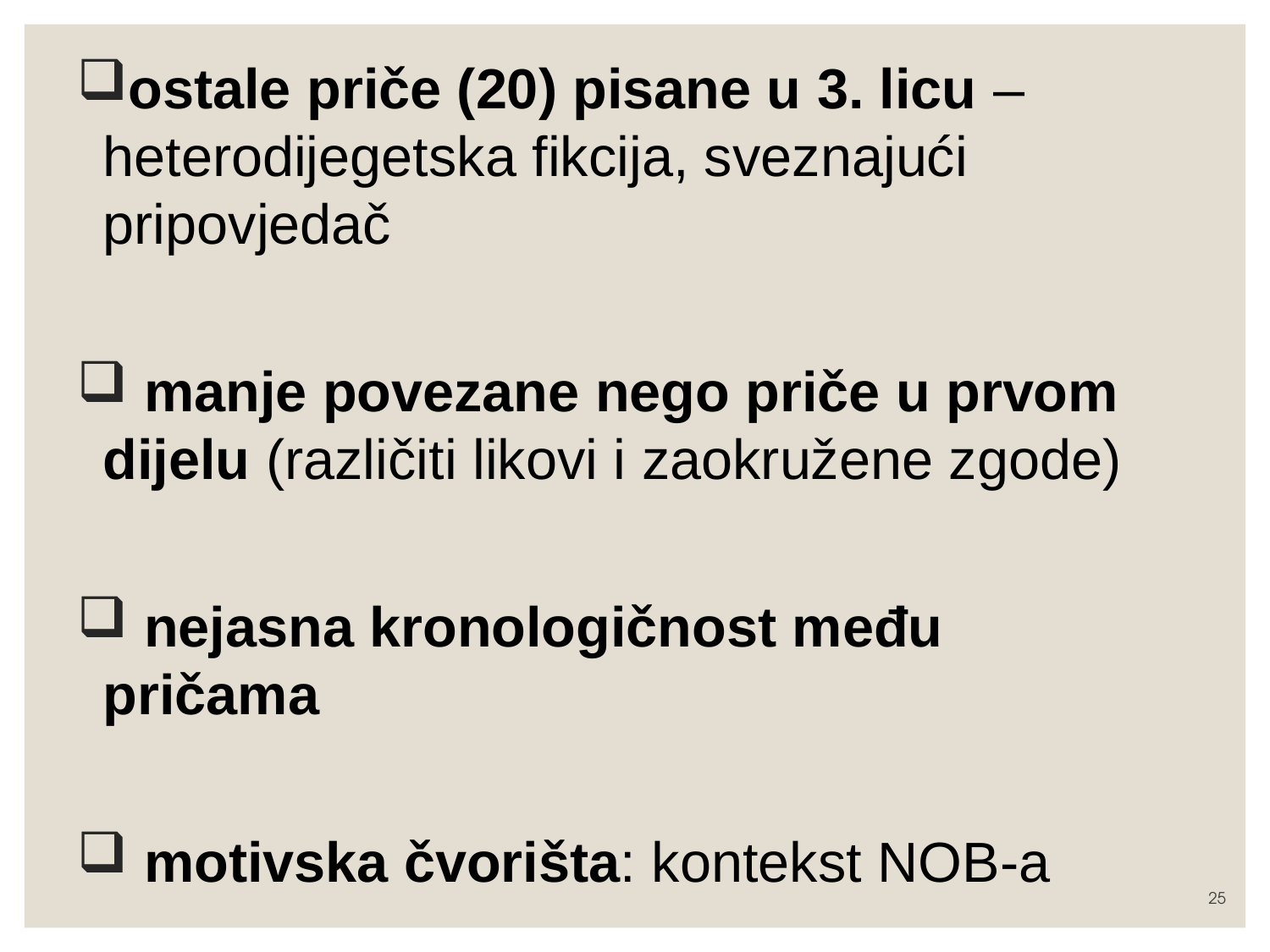

ostale priče (20) pisane u 3. licu – heterodijegetska fikcija, sveznajući pripovjedač

 manje povezane nego priče u prvom dijelu (različiti likovi i zaokružene zgode)

 nejasna kronologičnost među pričama

 motivska čvorišta: kontekst NOB-a

25